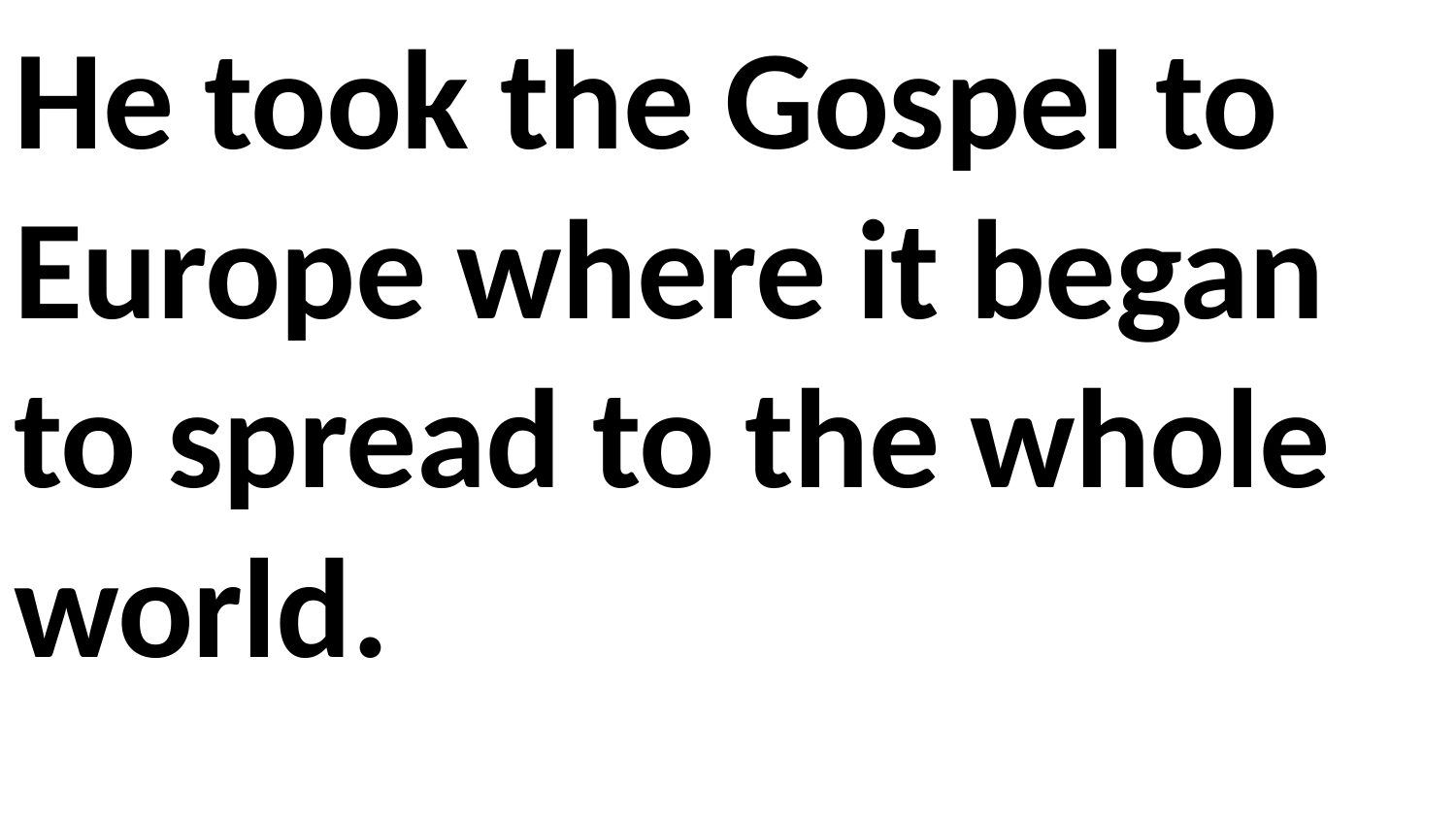

He took the Gospel to Europe where it began to spread to the whole world.